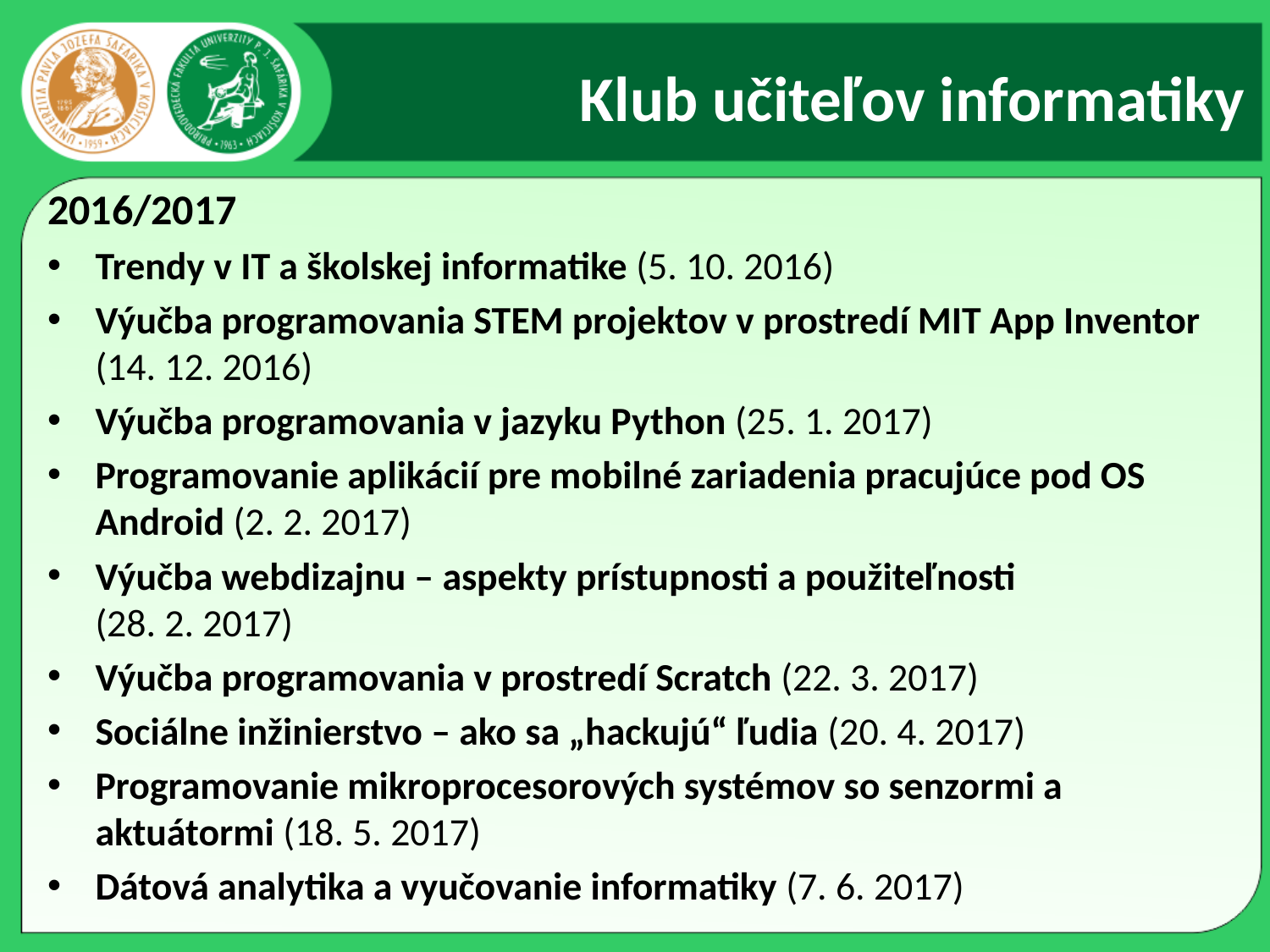

# Klub učiteľov informatiky
2016/2017
Trendy v IT a školskej informatike (5. 10. 2016)
Výučba programovania STEM projektov v prostredí MIT App Inventor (14. 12. 2016)
Výučba programovania v jazyku Python (25. 1. 2017)
Programovanie aplikácií pre mobilné zariadenia pracujúce pod OS Android (2. 2. 2017)
Výučba webdizajnu – aspekty prístupnosti a použiteľnosti
(28. 2. 2017)
Výučba programovania v prostredí Scratch (22. 3. 2017)
Sociálne inžinierstvo – ako sa „hackujú“ ľudia (20. 4. 2017)
Programovanie mikroprocesorových systémov so senzormi a aktuátormi (18. 5. 2017)
Dátová analytika a vyučovanie informatiky (7. 6. 2017)